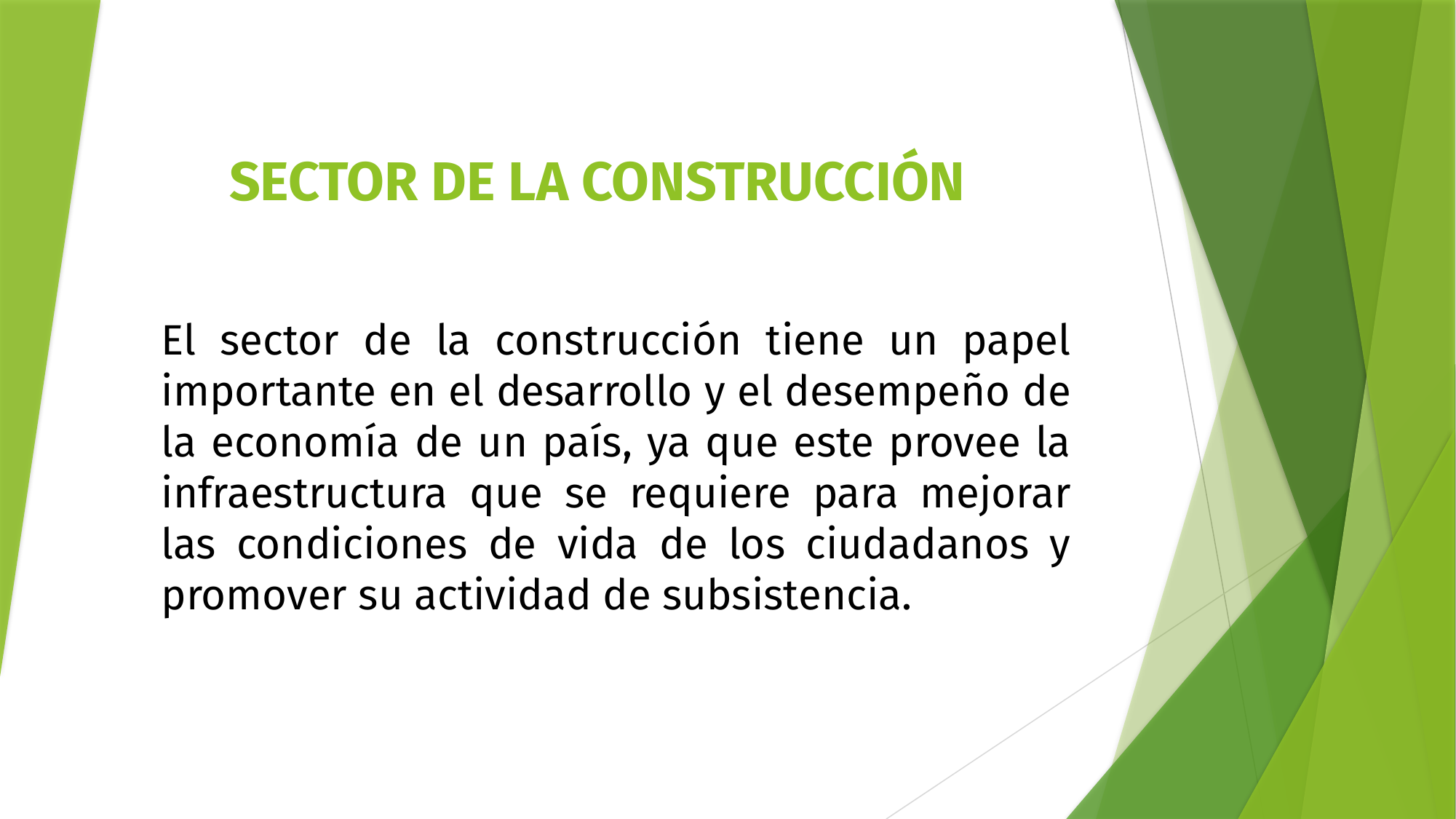

# SECTOR DE LA CONSTRUCCIÓN
El sector de la construcción tiene un papel importante en el desarrollo y el desempeño de la economía de un país, ya que este provee la infraestructura que se requiere para mejorar las condiciones de vida de los ciudadanos y promover su actividad de subsistencia.